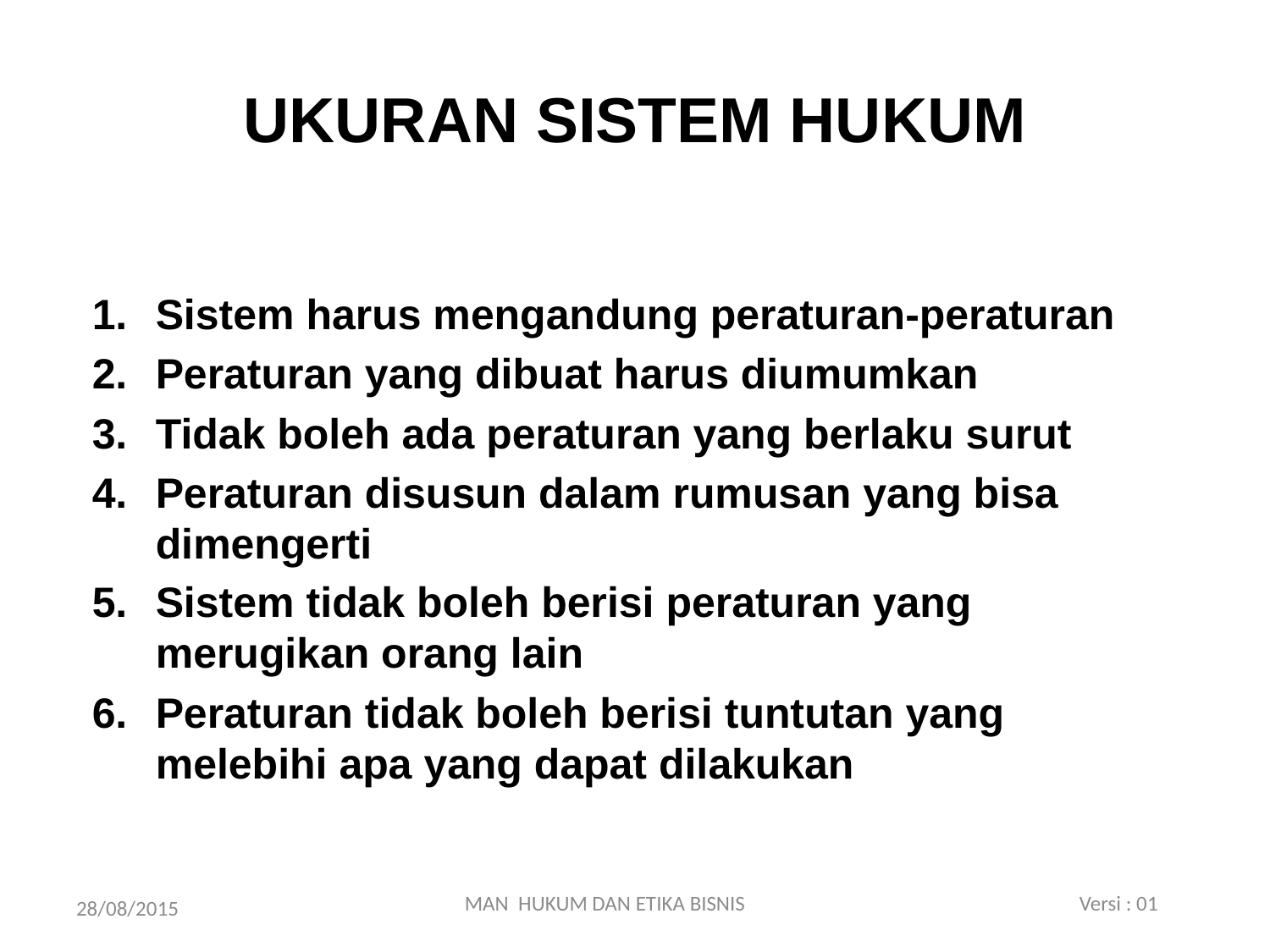

# UKURAN SISTEM HUKUM

Sistem harus mengandung peraturan-peraturan
Peraturan yang dibuat harus diumumkan
Tidak boleh ada peraturan yang berlaku surut
Peraturan disusun dalam rumusan yang bisa dimengerti
Sistem tidak boleh berisi peraturan yang merugikan orang lain
Peraturan tidak boleh berisi tuntutan yang melebihi apa yang dapat dilakukan

MAN  HUKUM DAN ETIKA BISNIS                                                                     Versi : 01
28/08/2015